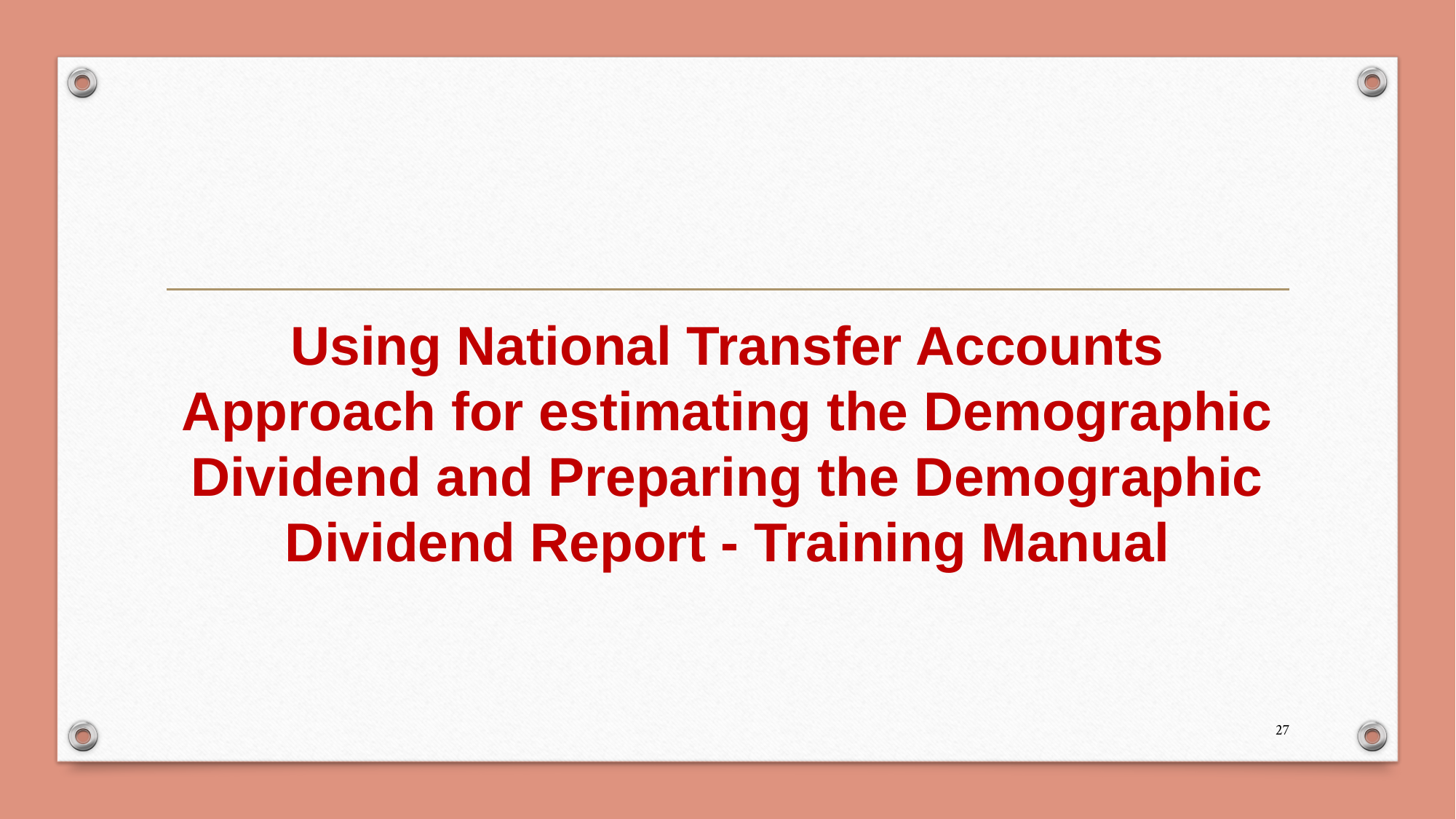

Using National Transfer Accounts Approach for estimating the Demographic Dividend and Preparing the Demographic Dividend Report - Training Manual
27